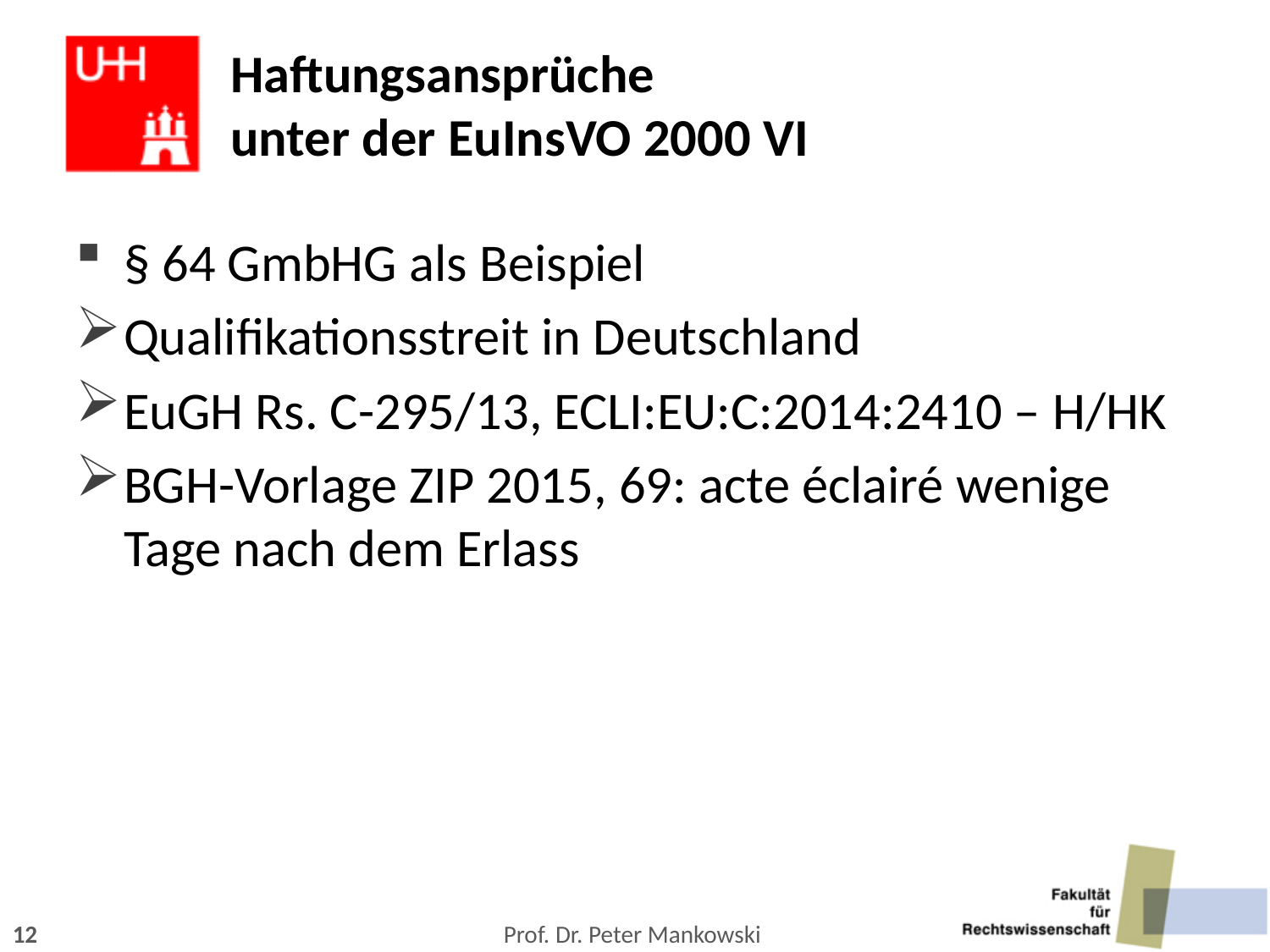

# Haftungsansprüche unter der EuInsVO 2000 VI
§ 64 GmbHG als Beispiel
Qualifikationsstreit in Deutschland
EuGH Rs. C-295/13, ECLI:EU:C:2014:2410 – H/HK
BGH-Vorlage ZIP 2015, 69: acte éclairé wenige Tage nach dem Erlass